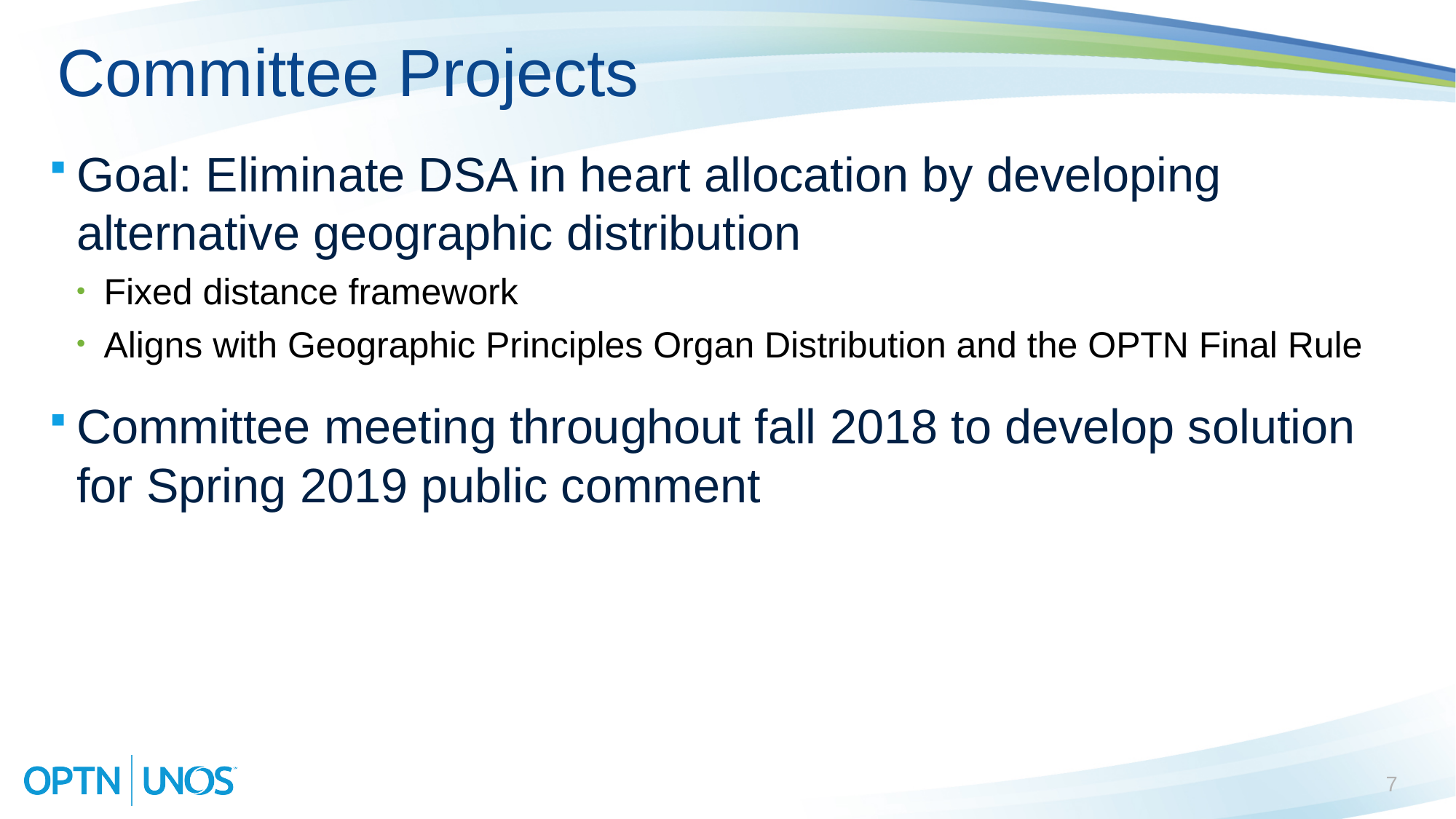

# Committee Projects
Goal: Eliminate DSA in heart allocation by developing alternative geographic distribution
Fixed distance framework
Aligns with Geographic Principles Organ Distribution and the OPTN Final Rule
Committee meeting throughout fall 2018 to develop solution for Spring 2019 public comment

7